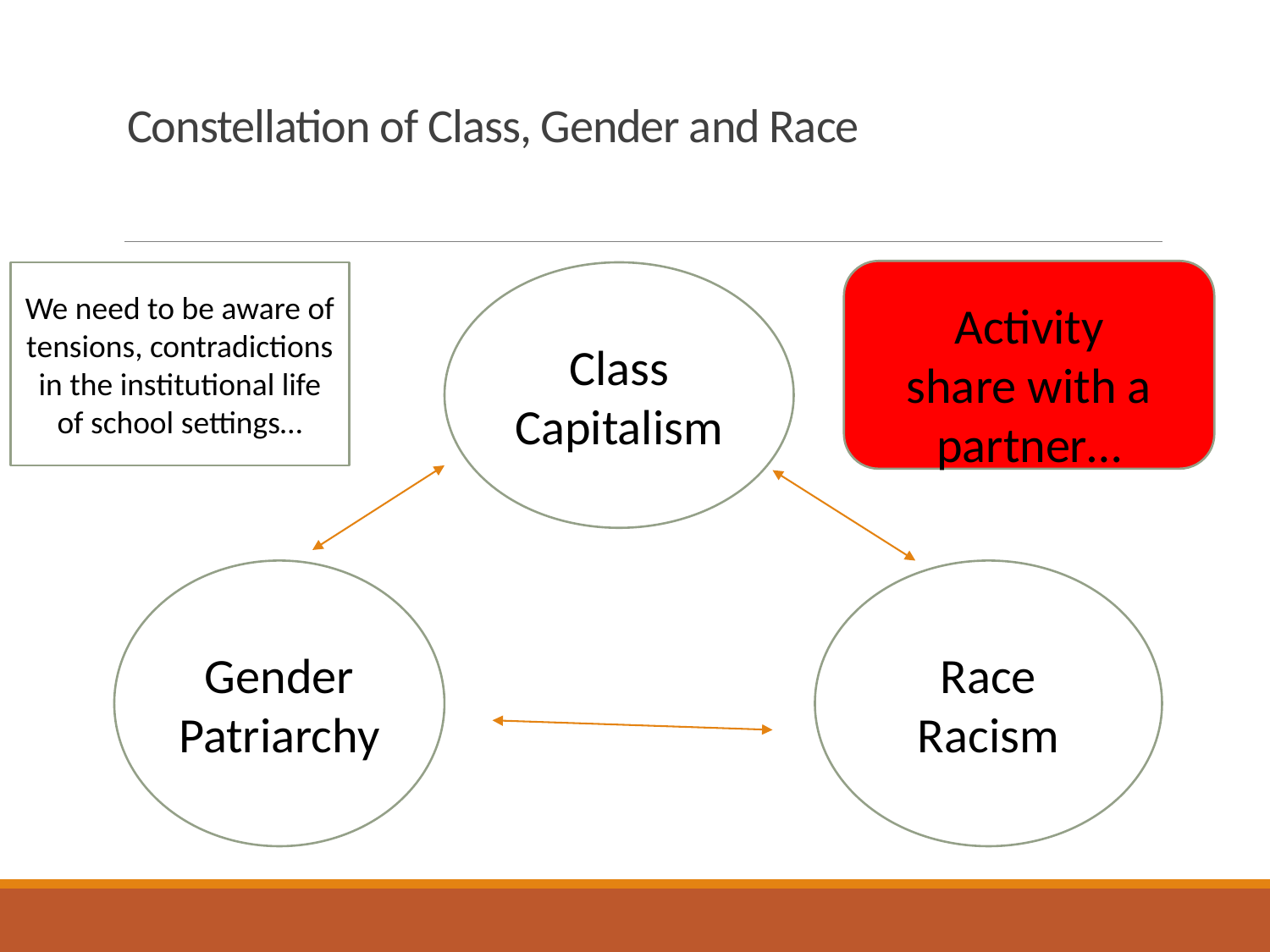

# Constellation of Class, Gender and Race

Activity
share with a partner…
We need to be aware of tensions, contradictions in the institutional life of school settings…
Class
Capitalism
Gender
Patriarchy
Race
Racism